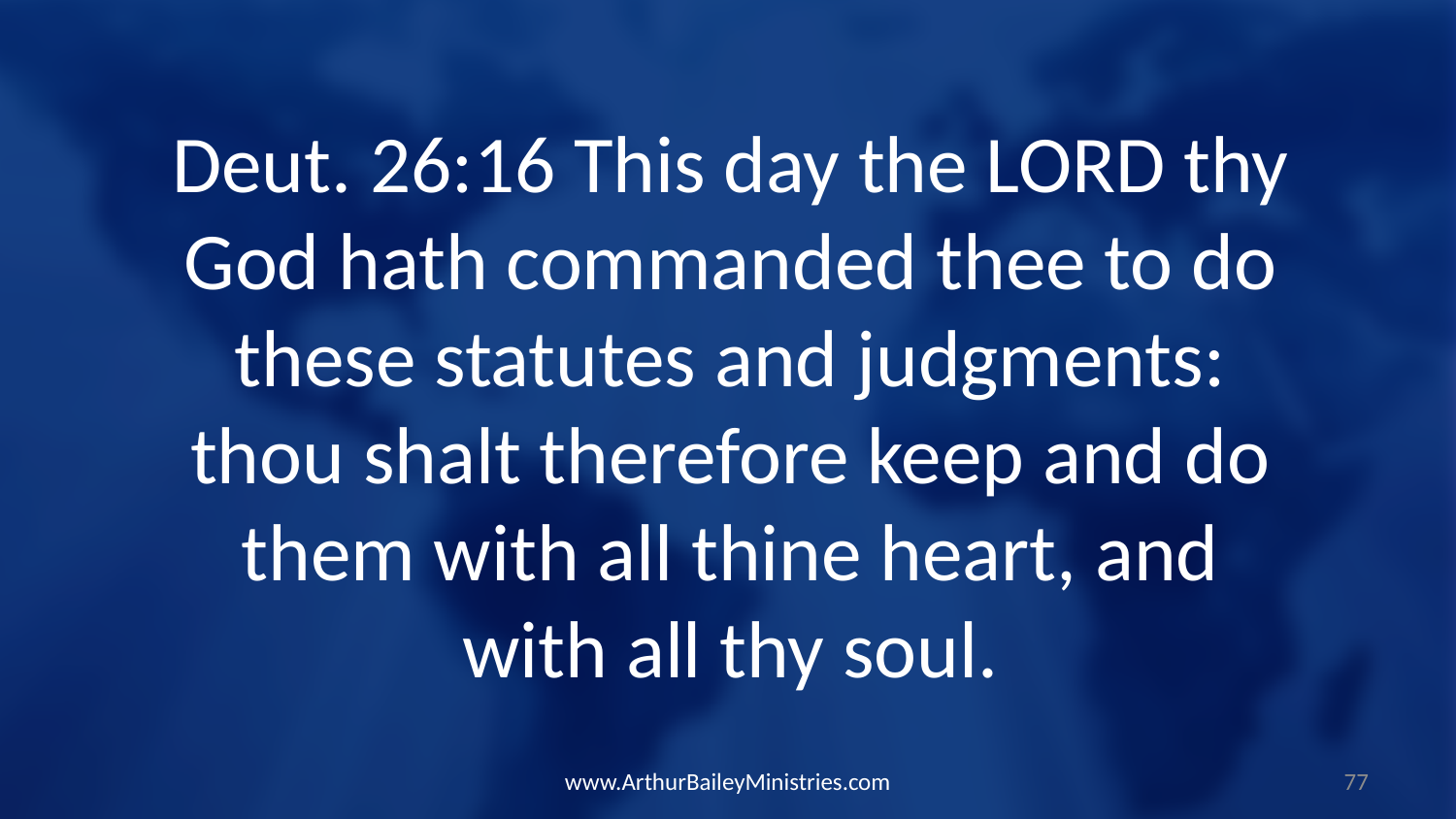

Deut. 26:16 This day the LORD thy God hath commanded thee to do these statutes and judgments: thou shalt therefore keep and do them with all thine heart, and with all thy soul.
www.ArthurBaileyMinistries.com
77